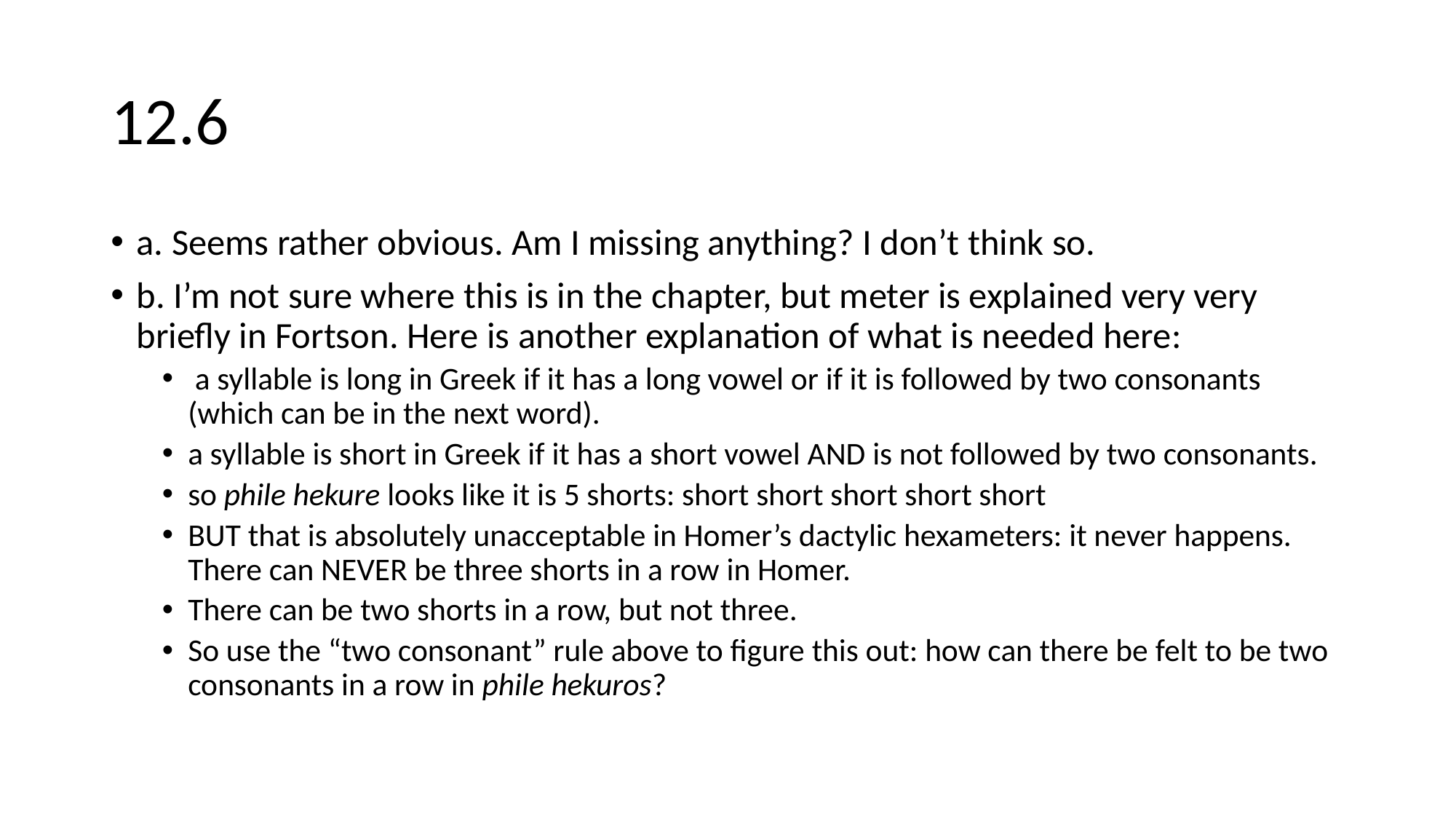

# 12.6
a. Seems rather obvious. Am I missing anything? I don’t think so.
b. I’m not sure where this is in the chapter, but meter is explained very very briefly in Fortson. Here is another explanation of what is needed here:
 a syllable is long in Greek if it has a long vowel or if it is followed by two consonants (which can be in the next word).
a syllable is short in Greek if it has a short vowel AND is not followed by two consonants.
so phile hekure looks like it is 5 shorts: short short short short short
BUT that is absolutely unacceptable in Homer’s dactylic hexameters: it never happens. There can NEVER be three shorts in a row in Homer.
There can be two shorts in a row, but not three.
So use the “two consonant” rule above to figure this out: how can there be felt to be two consonants in a row in phile hekuros?